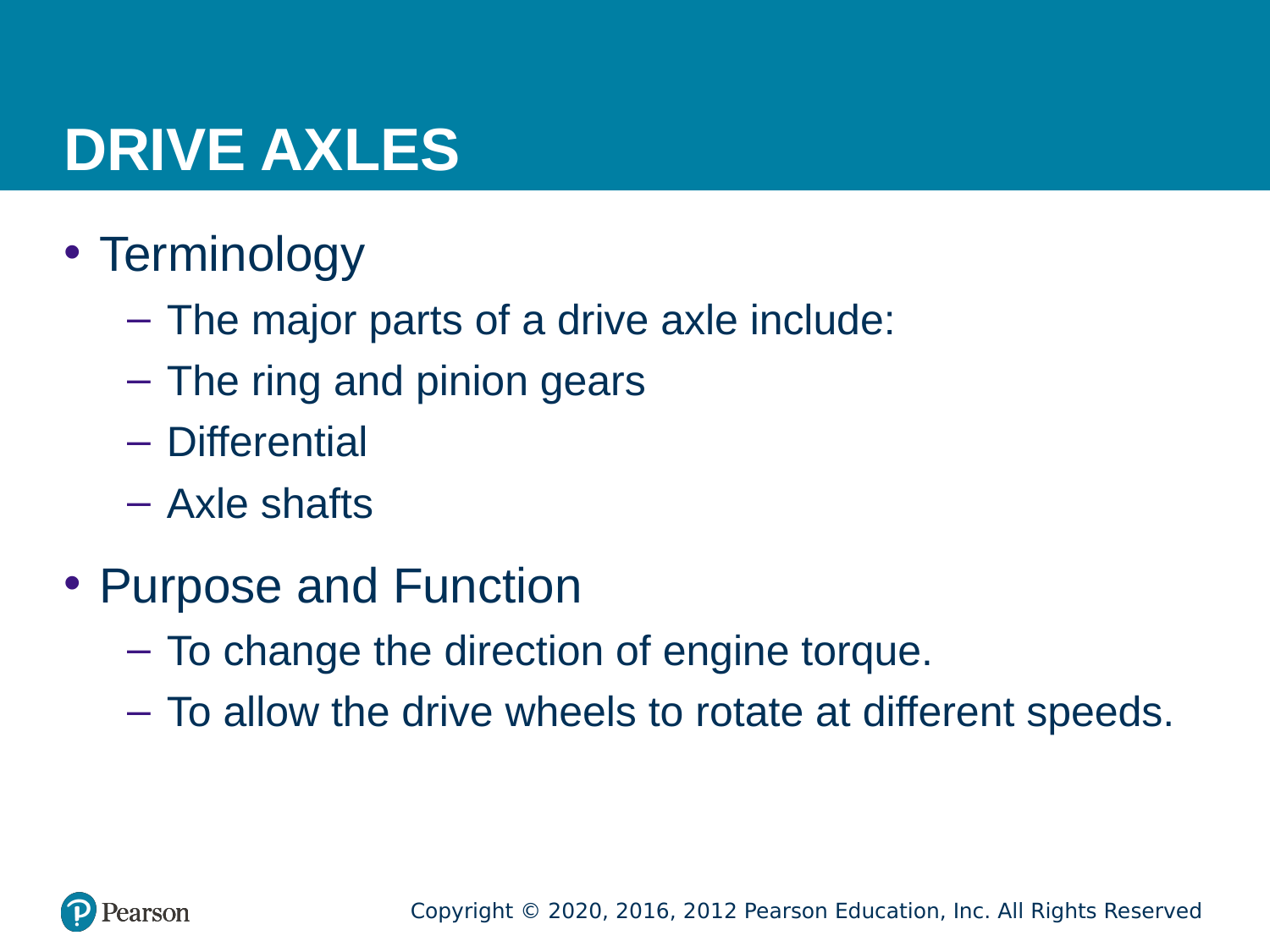

# DRIVE AXLES
Terminology
The major parts of a drive axle include:
The ring and pinion gears
Differential
Axle shafts
Purpose and Function
To change the direction of engine torque.
To allow the drive wheels to rotate at different speeds.